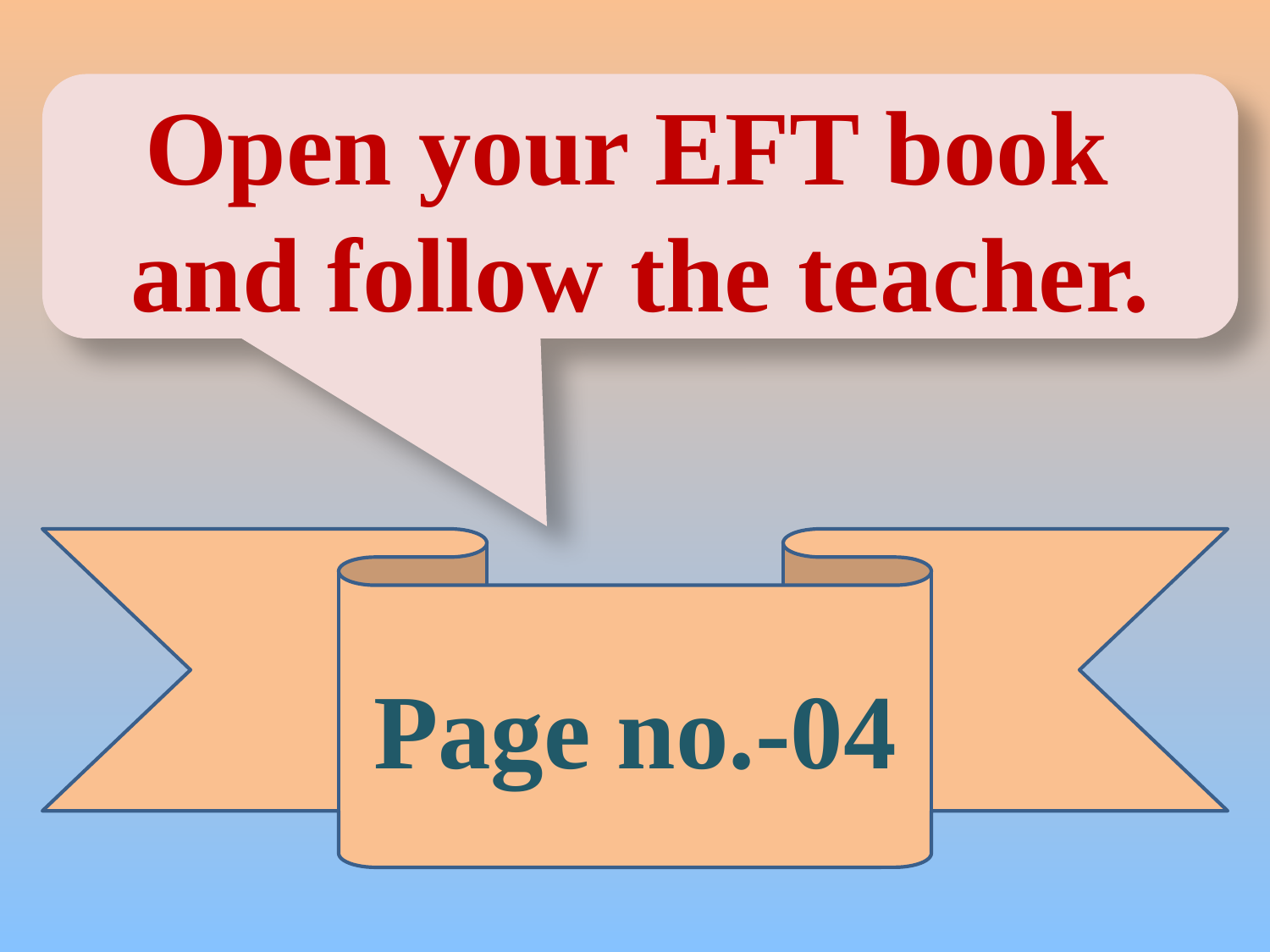

Open your EFT book  and follow the teacher.
Page no.-04